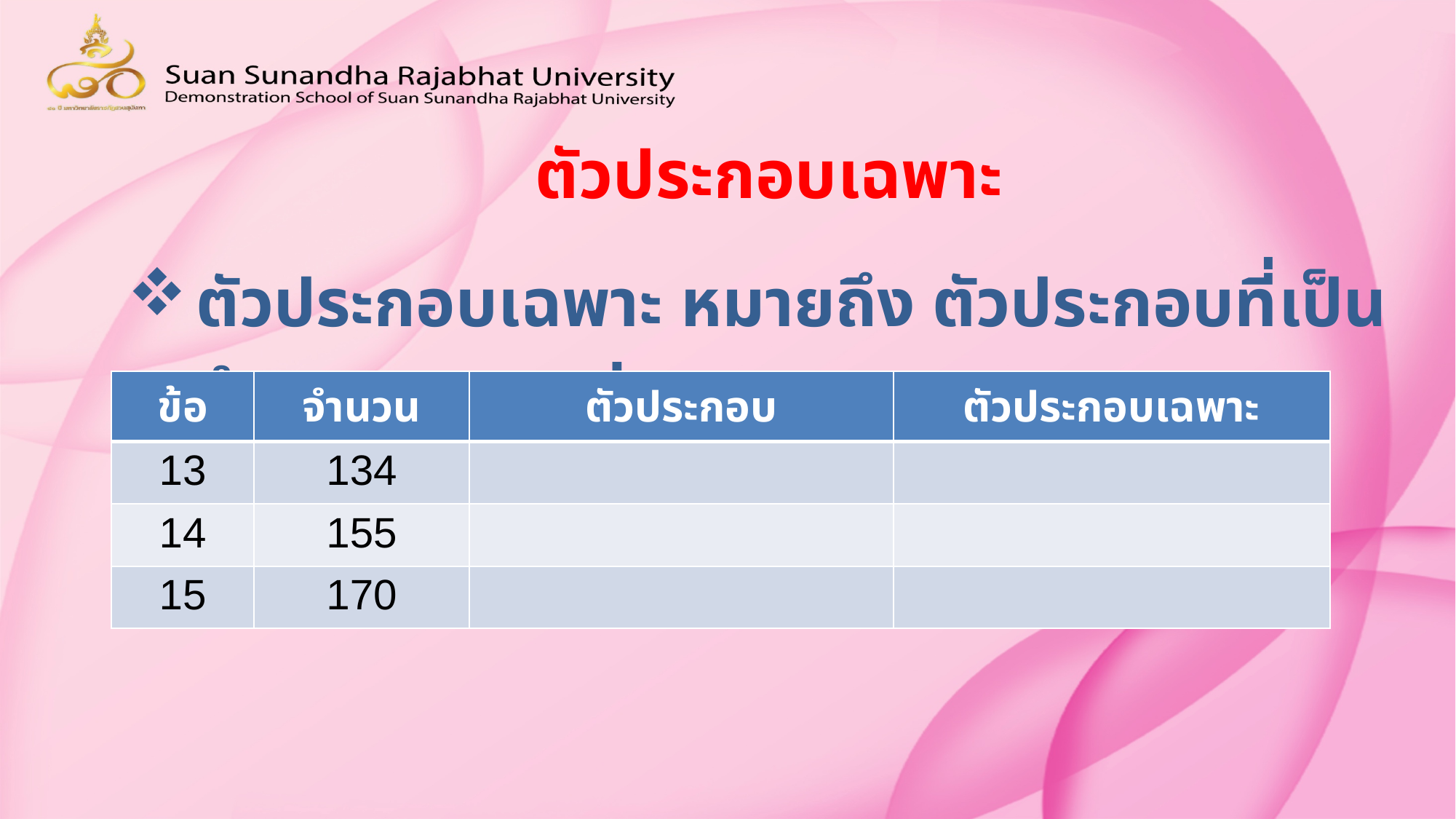

ตัวประกอบเฉพาะ
ตัวประกอบเฉพาะ หมายถึง ตัวประกอบที่เป็นจำนวนเฉพาะ เช่น
| ข้อ | จำนวน | ตัวประกอบ | ตัวประกอบเฉพาะ |
| --- | --- | --- | --- |
| 13 | 134 |  |  |
| 14 | 155 |  |  |
| 15 | 170 |  |  |